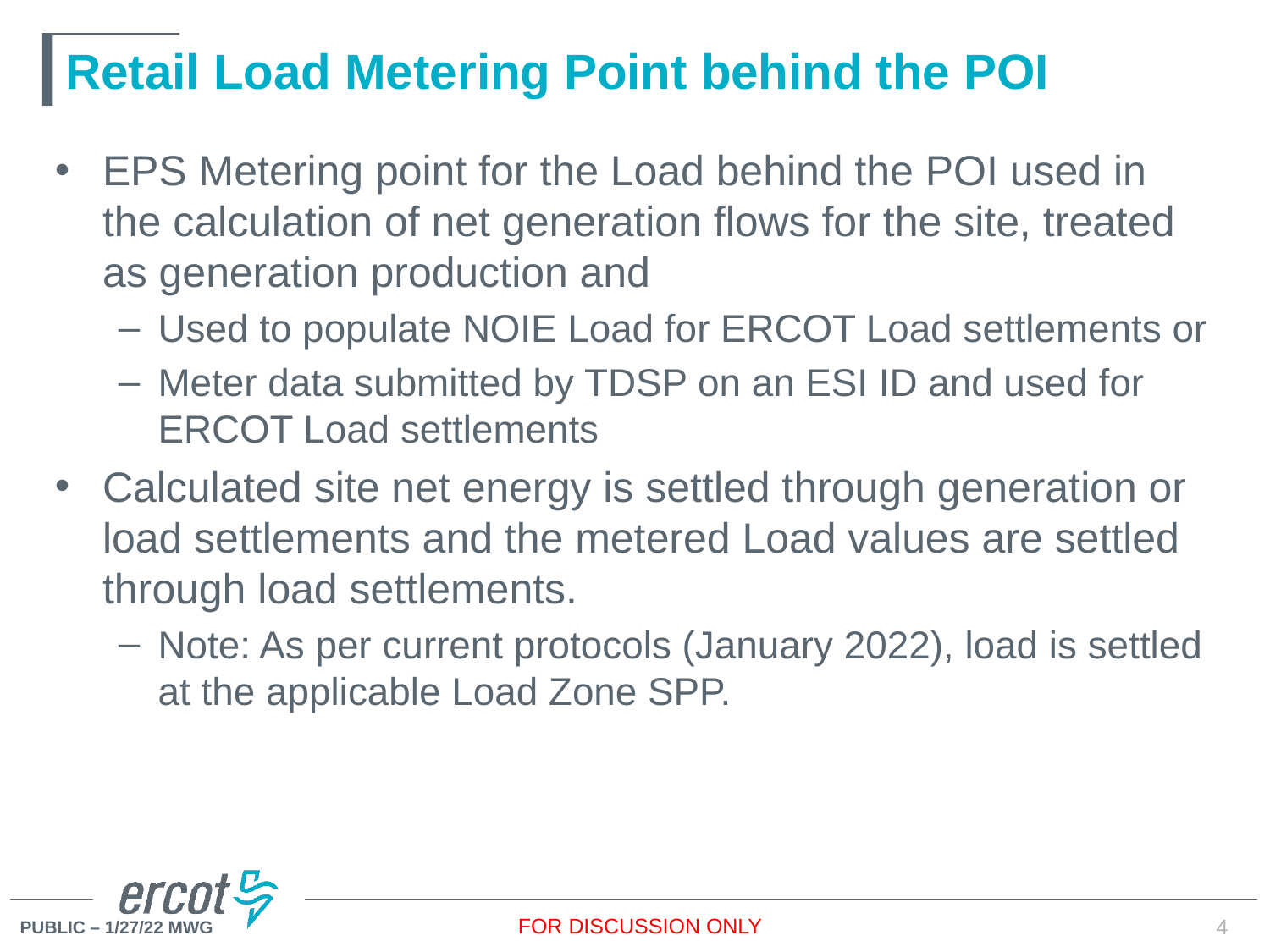

# Retail Load Metering Point behind the POI
EPS Metering point for the Load behind the POI used in the calculation of net generation flows for the site, treated as generation production and
Used to populate NOIE Load for ERCOT Load settlements or
Meter data submitted by TDSP on an ESI ID and used for ERCOT Load settlements
Calculated site net energy is settled through generation or load settlements and the metered Load values are settled through load settlements.
Note: As per current protocols (January 2022), load is settled at the applicable Load Zone SPP.

FOR DISCUSSION ONLY
4